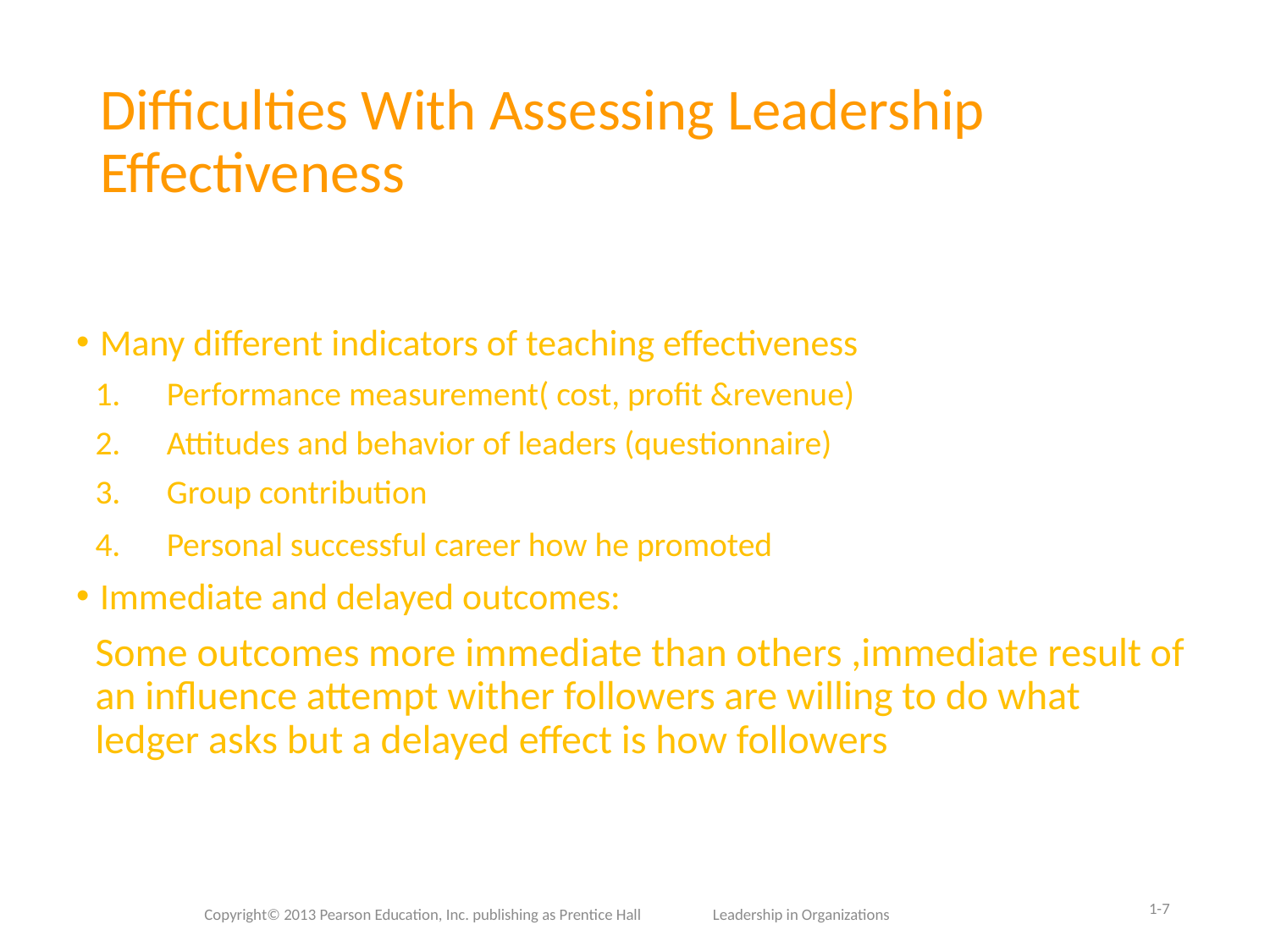

# Difficulties With Assessing Leadership Effectiveness
Many different indicators of teaching effectiveness
Performance measurement( cost, profit &revenue)
Attitudes and behavior of leaders (questionnaire)
Group contribution
Personal successful career how he promoted
Immediate and delayed outcomes:
Some outcomes more immediate than others ,immediate result of an influence attempt wither followers are willing to do what ledger asks but a delayed effect is how followers

1-7
Copyright© 2013 Pearson Education, Inc. publishing as Prentice Hall                    Leadership in Organizations